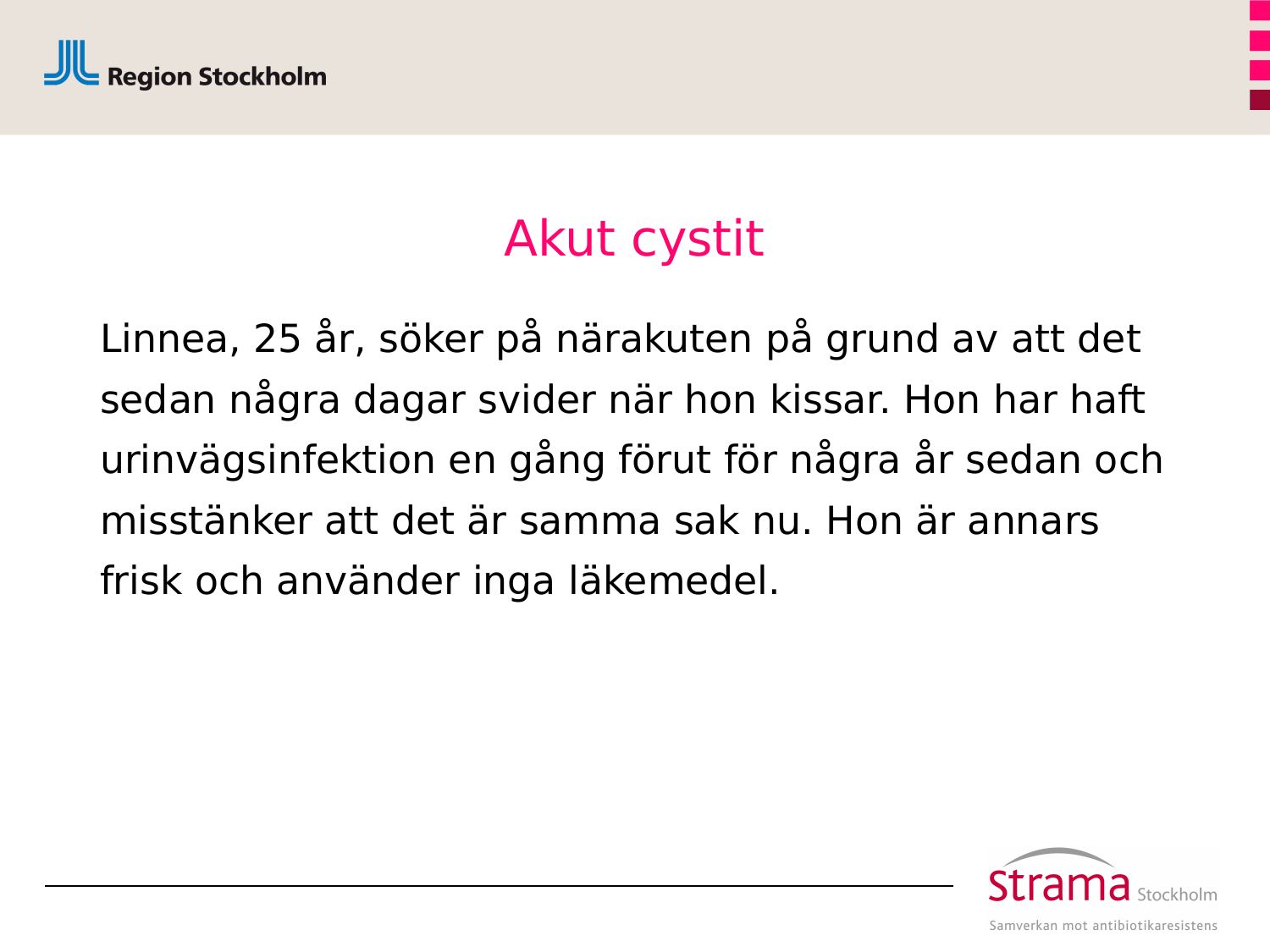

# Akut cystit
Linnea, 25 år, söker på närakuten på grund av att det sedan några dagar svider när hon kissar. Hon har haft urinvägsinfektion en gång förut för några år sedan och misstänker att det är samma sak nu. Hon är annars frisk och använder inga läkemedel.